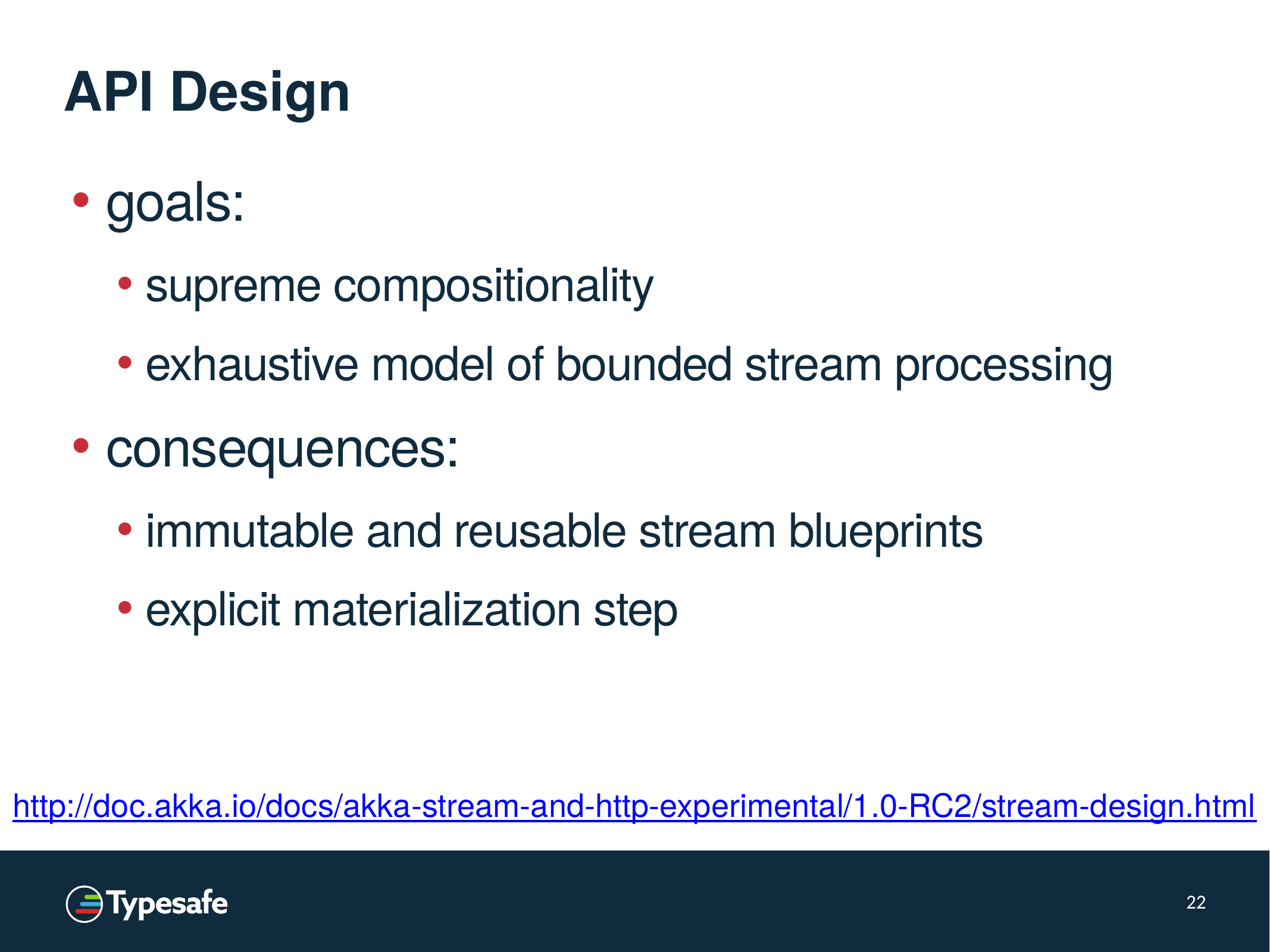

# API Design
goals:
supreme compositionality
exhaustive model of bounded stream processing
consequences:
immutable and reusable stream blueprints
explicit materialization step
http://doc.akka.io/docs/akka-stream-and-http-experimental/1.0-RC2/stream-design.html
22